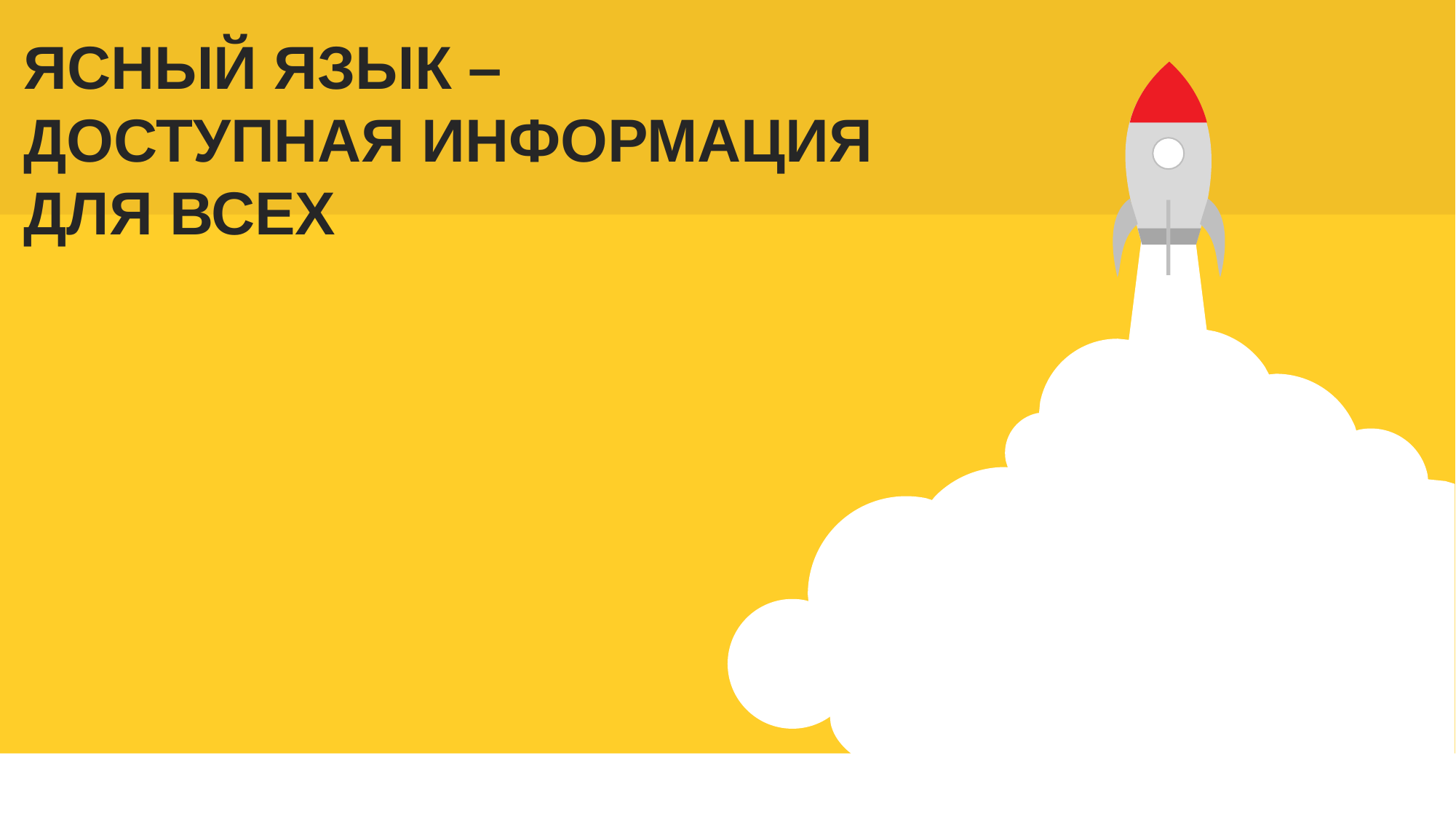

ЯСНЫЙ ЯЗЫК –
ДОСТУПНАЯ ИНФОРМАЦИЯ
ДЛЯ ВСЕХ